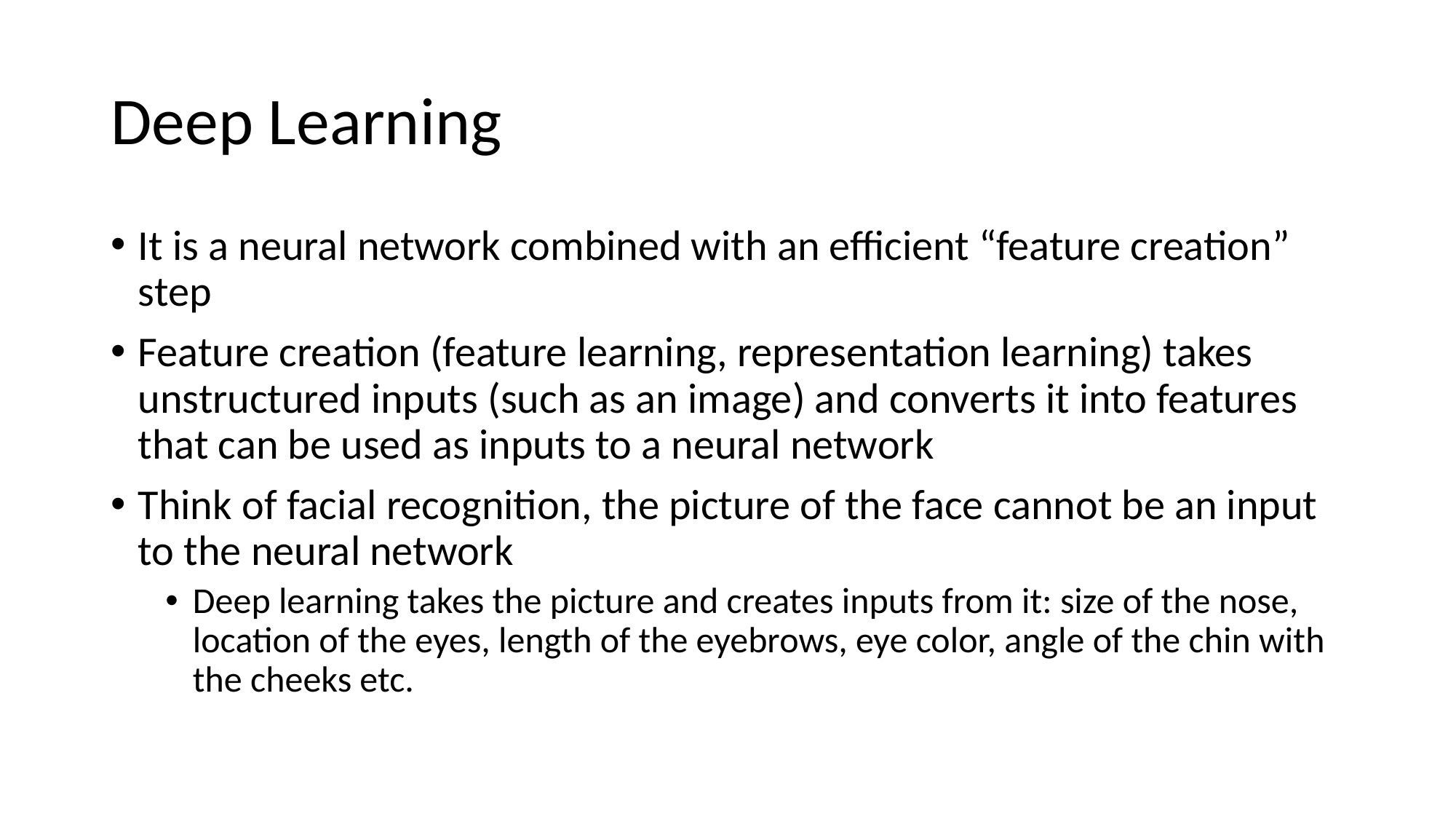

# Deep Learning
It is a neural network combined with an efficient “feature creation” step
Feature creation (feature learning, representation learning) takes unstructured inputs (such as an image) and converts it into features that can be used as inputs to a neural network
Think of facial recognition, the picture of the face cannot be an input to the neural network
Deep learning takes the picture and creates inputs from it: size of the nose, location of the eyes, length of the eyebrows, eye color, angle of the chin with the cheeks etc.